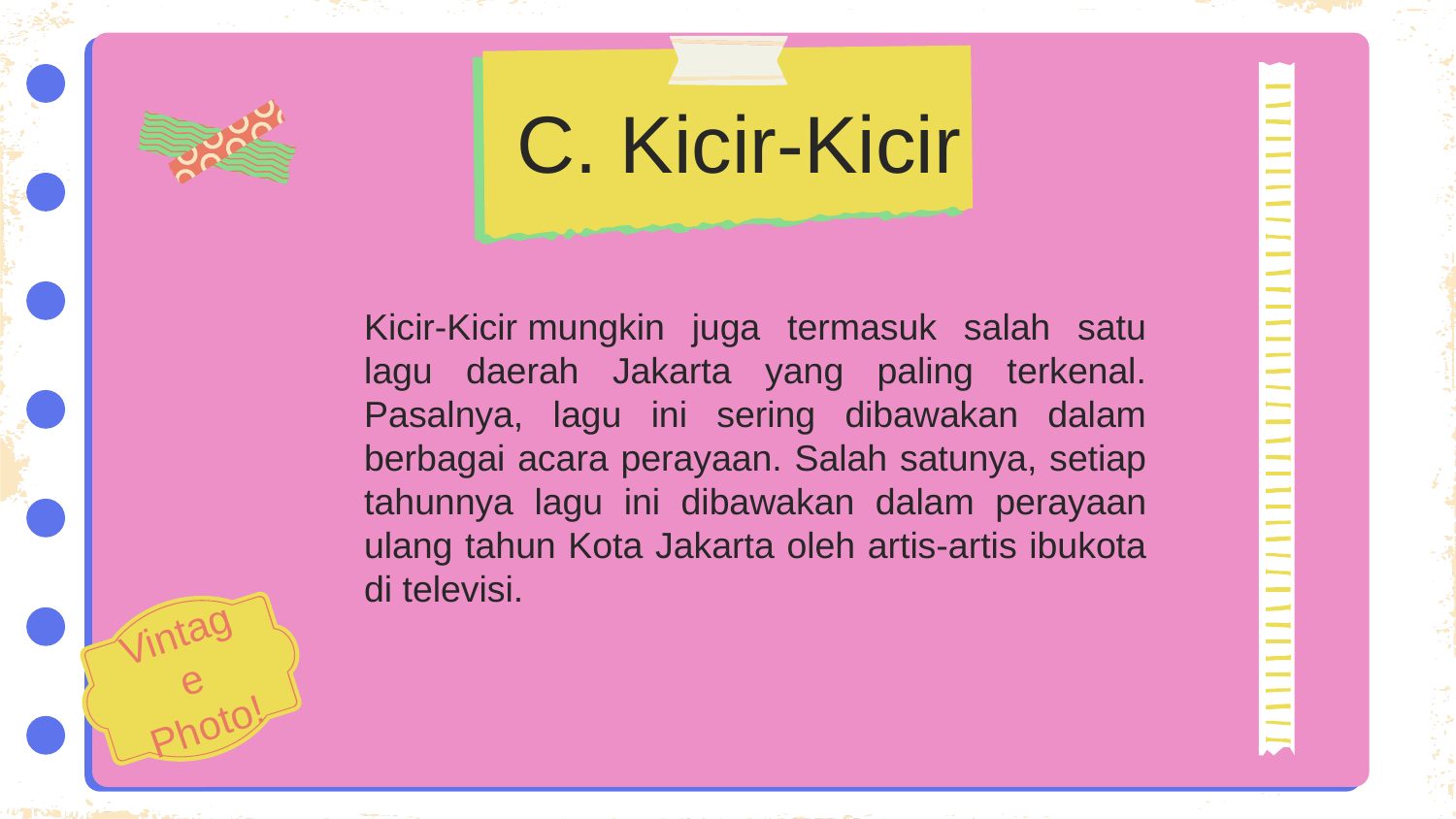

# C. Kicir-Kicir

Kicir-Kicir mungkin juga termasuk salah satu lagu daerah Jakarta yang paling terkenal. Pasalnya, lagu ini sering dibawakan dalam berbagai acara perayaan. Salah satunya, setiap tahunnya lagu ini dibawakan dalam perayaan ulang tahun Kota Jakarta oleh artis-artis ibukota di televisi.

Vintage Photo!